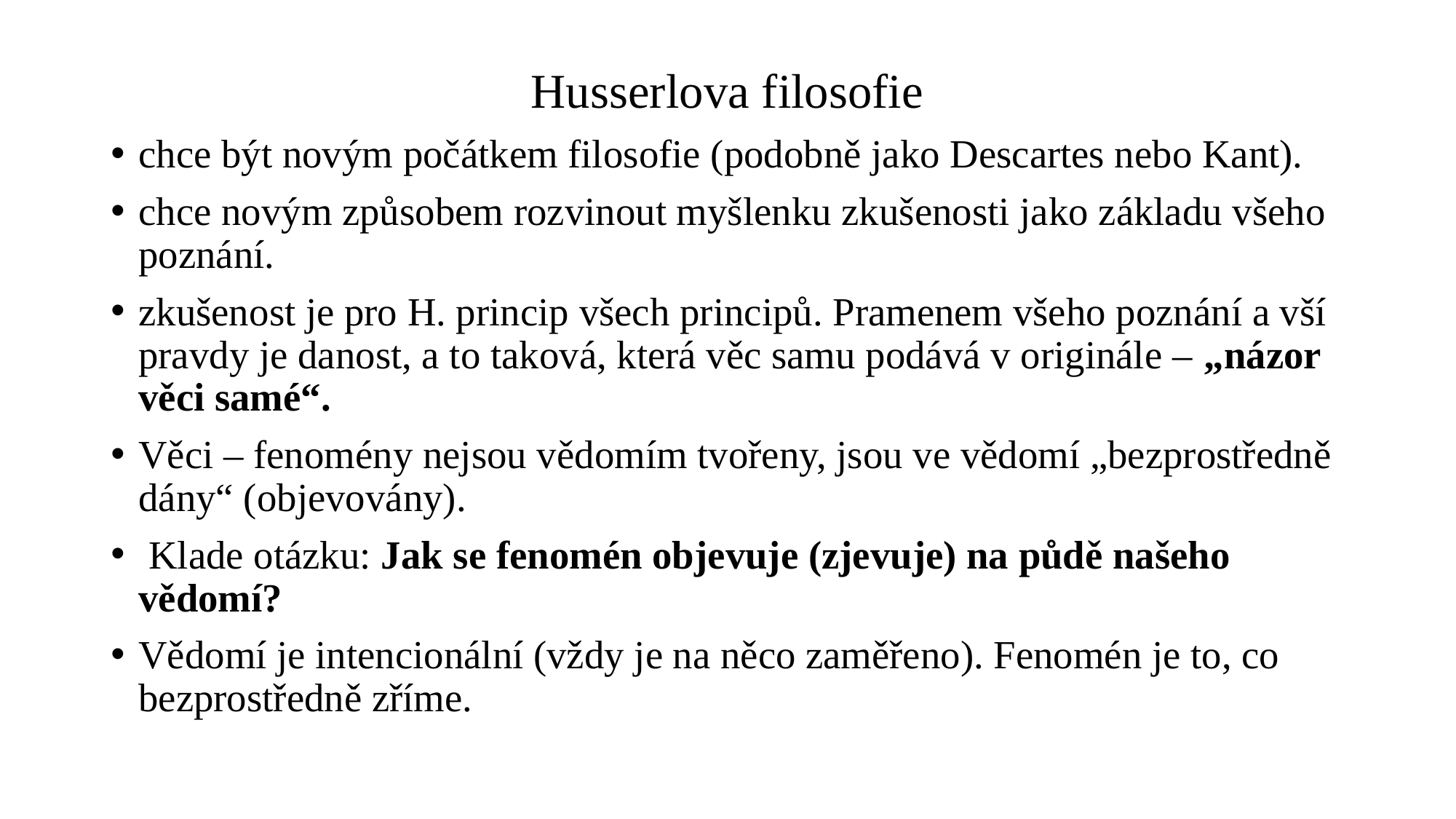

# Husserlova filosofie
chce být novým počátkem filosofie (podobně jako Descartes nebo Kant).
chce novým způsobem rozvinout myšlenku zkušenosti jako základu všeho poznání.
zkušenost je pro H. princip všech principů. Pramenem všeho poznání a vší pravdy je danost, a to taková, která věc samu podává v originále – „názor věci samé“.
Věci – fenomény nejsou vědomím tvořeny, jsou ve vědomí „bezprostředně dány“ (objevovány).
 Klade otázku: Jak se fenomén objevuje (zjevuje) na půdě našeho vědomí?
Vědomí je intencionální (vždy je na něco zaměřeno). Fenomén je to, co bezprostředně zříme.